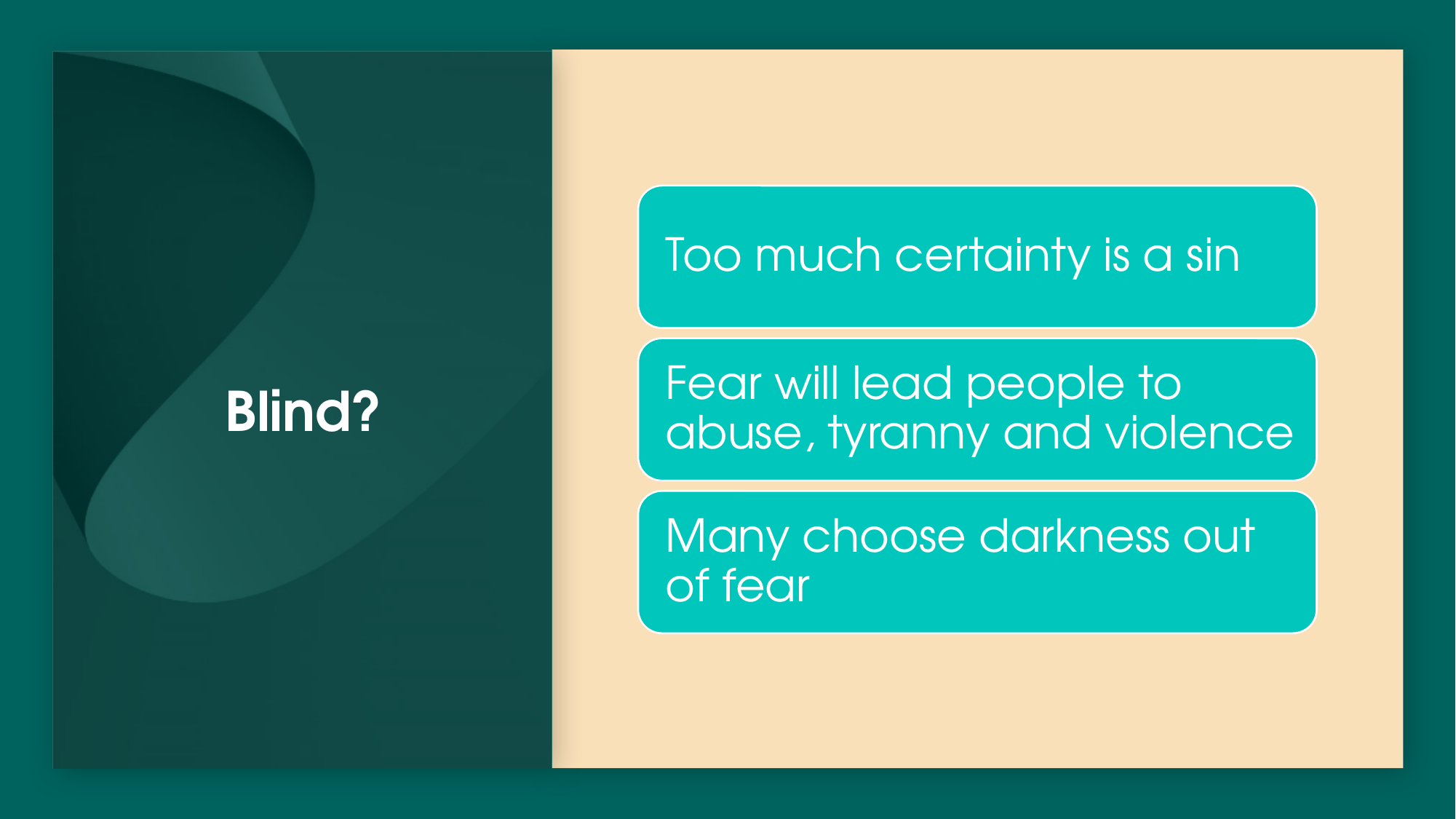

# Blind?
Too much certainty is a sin
Fear will lead people to abuse, tyranny and violence
Many choose darkness out of fear